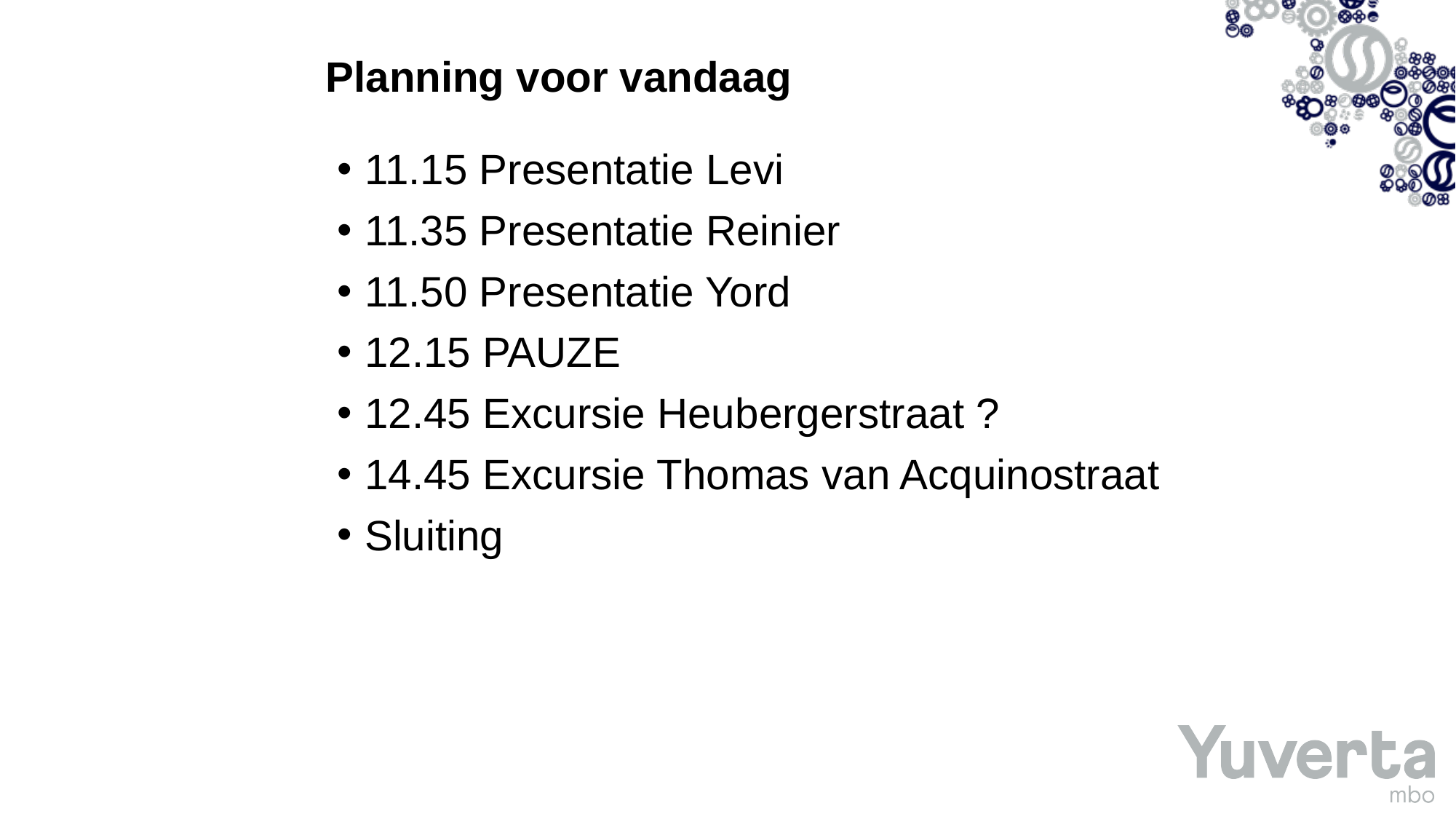

# Planning voor vandaag
11.15 Presentatie Levi
11.35 Presentatie Reinier
11.50 Presentatie Yord
12.15 PAUZE
12.45 Excursie Heubergerstraat ?
14.45 Excursie Thomas van Acquinostraat
Sluiting